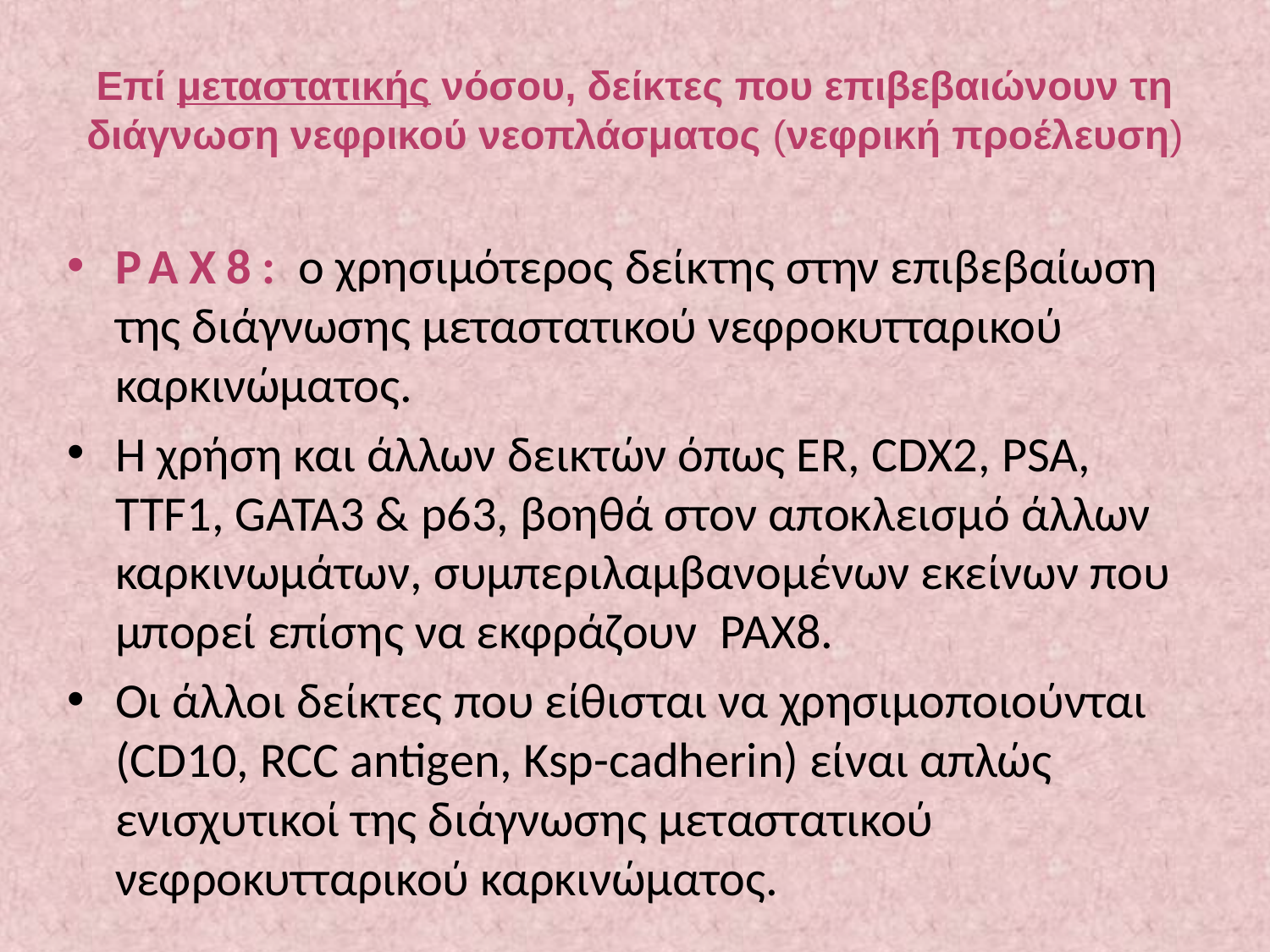

# Επί μεταστατικής νόσου, δείκτες που επιβεβαιώνουν τη διάγνωση νεφρικού νεοπλάσματος (νεφρική προέλευση)
PAX8:  ο χρησιμότερος δείκτης στην επιβεβαίωση της διάγνωσης μεταστατικού νεφροκυτταρικού καρκινώματος.
Η χρήση και άλλων δεικτών όπως ΕR, CDX2, PSA, TTF1, GATA3 & p63, βοηθά στον αποκλεισμό άλλων καρκινωμάτων, συμπεριλαμβανομένων εκείνων που μπορεί επίσης να εκφράζουν  PAX8.
Οι άλλοι δείκτες που είθισται να χρησιμοποιούνται (CD10, RCC antigen, Ksp-cadherin) είναι απλώς ενισχυτικοί της διάγνωσης μεταστατικού νεφροκυτταρικού καρκινώματος.